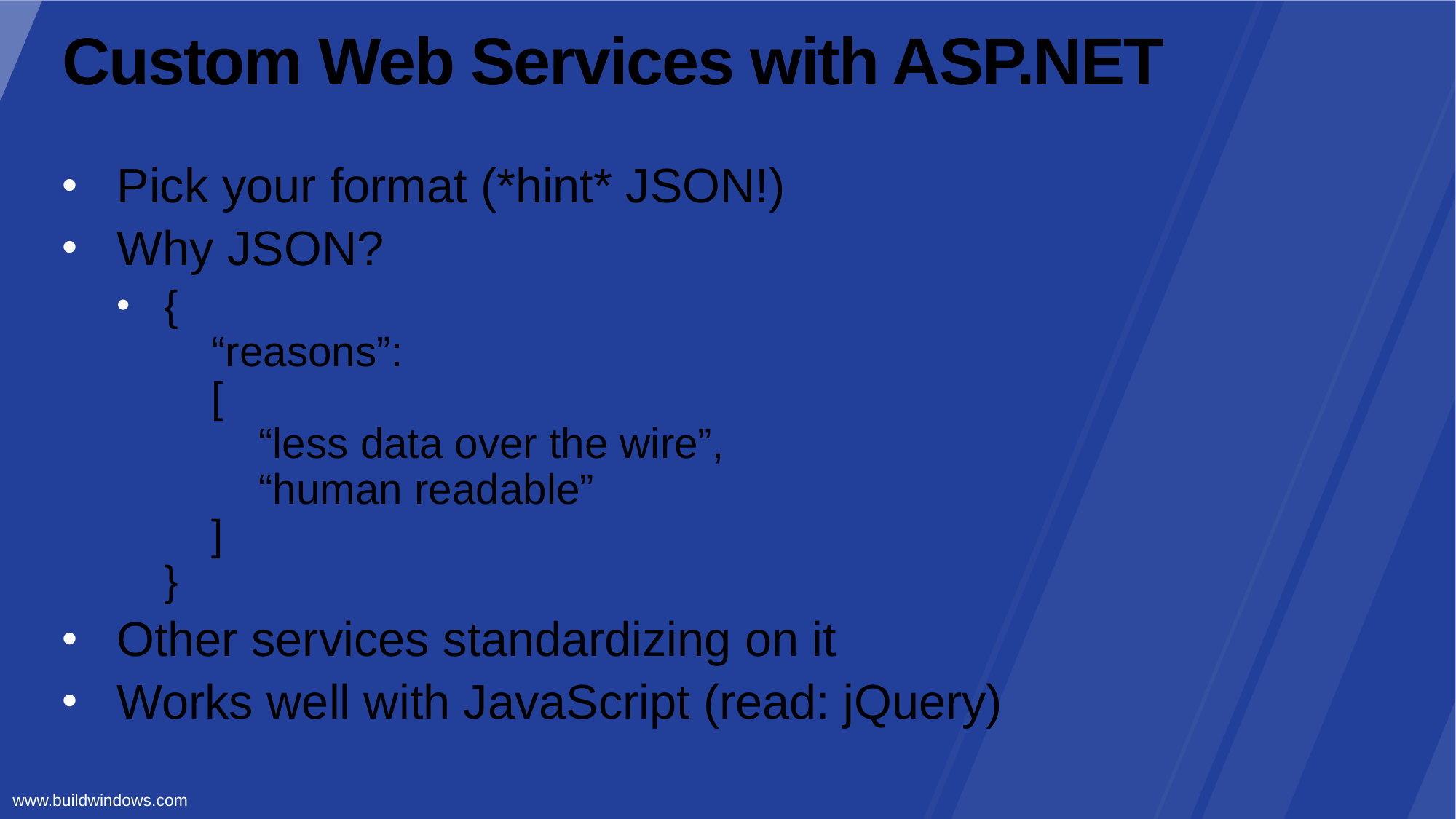

# Custom Web Services with ASP.NET
Pick your format (*hint* JSON!)
Why JSON?
{
    “reasons”:
    [
        “less data over the wire”,
        “human readable”
    ]
}
Other services standardizing on it
Works well with JavaScript (read: jQuery)